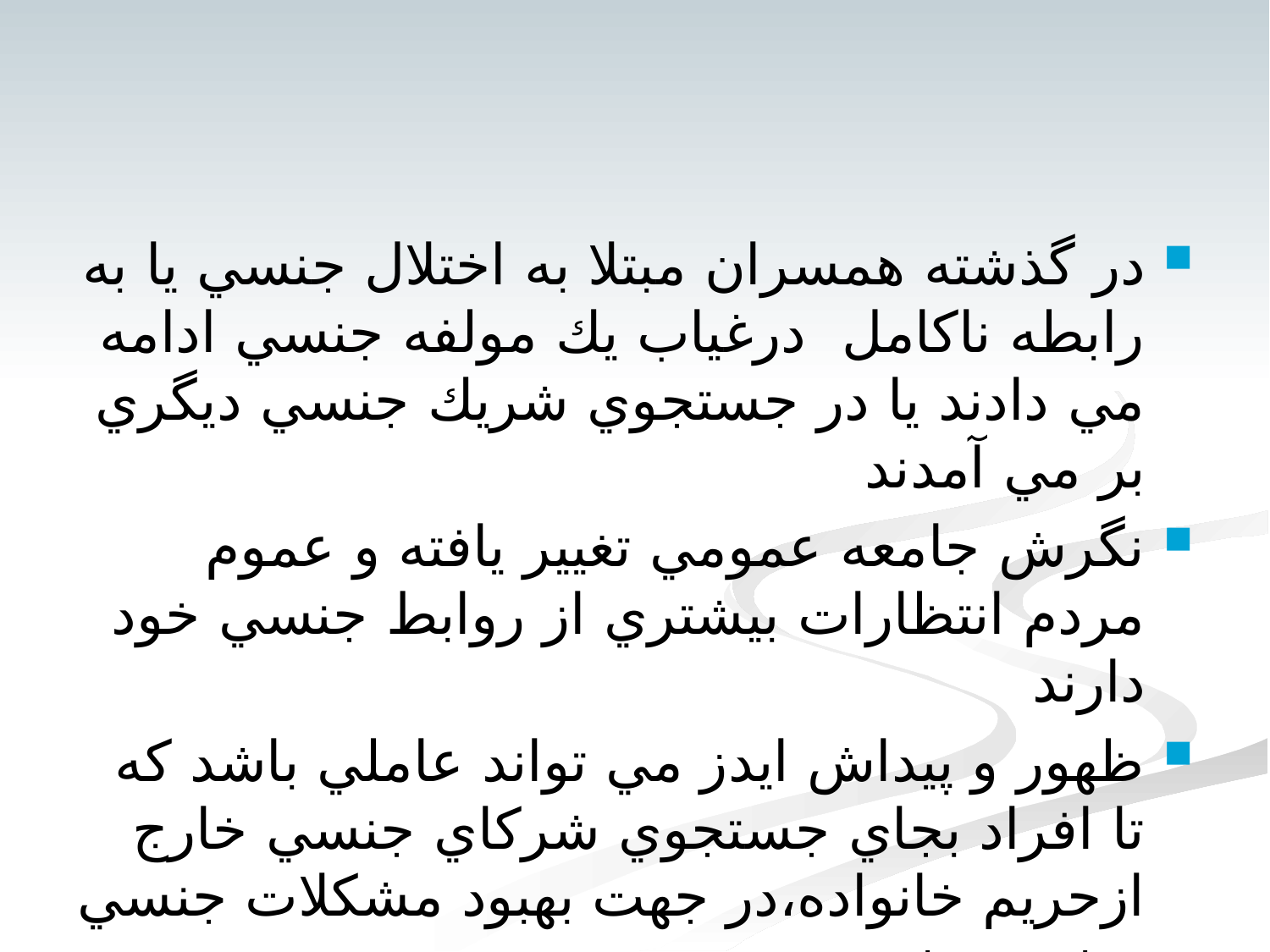

#
در گذشته همسران مبتلا به اختلال جنسي يا به رابطه ناكامل  درغياب يك مولفه جنسي ادامه مي دادند يا در جستجوي شريك جنسي ديگري بر مي آمدند
نگرش جامعه عمومي تغيير يافته و عموم مردم انتظارات بيشتري از روابط جنسي خود دارند
ظهور و پيداش ايدز مي تواند عاملي باشد كه تا افراد بجاي جستجوي شركاي جنسي خارج ازحريم خانواده،در جهت بهبود مشكلات جنسي  تشويق شوند